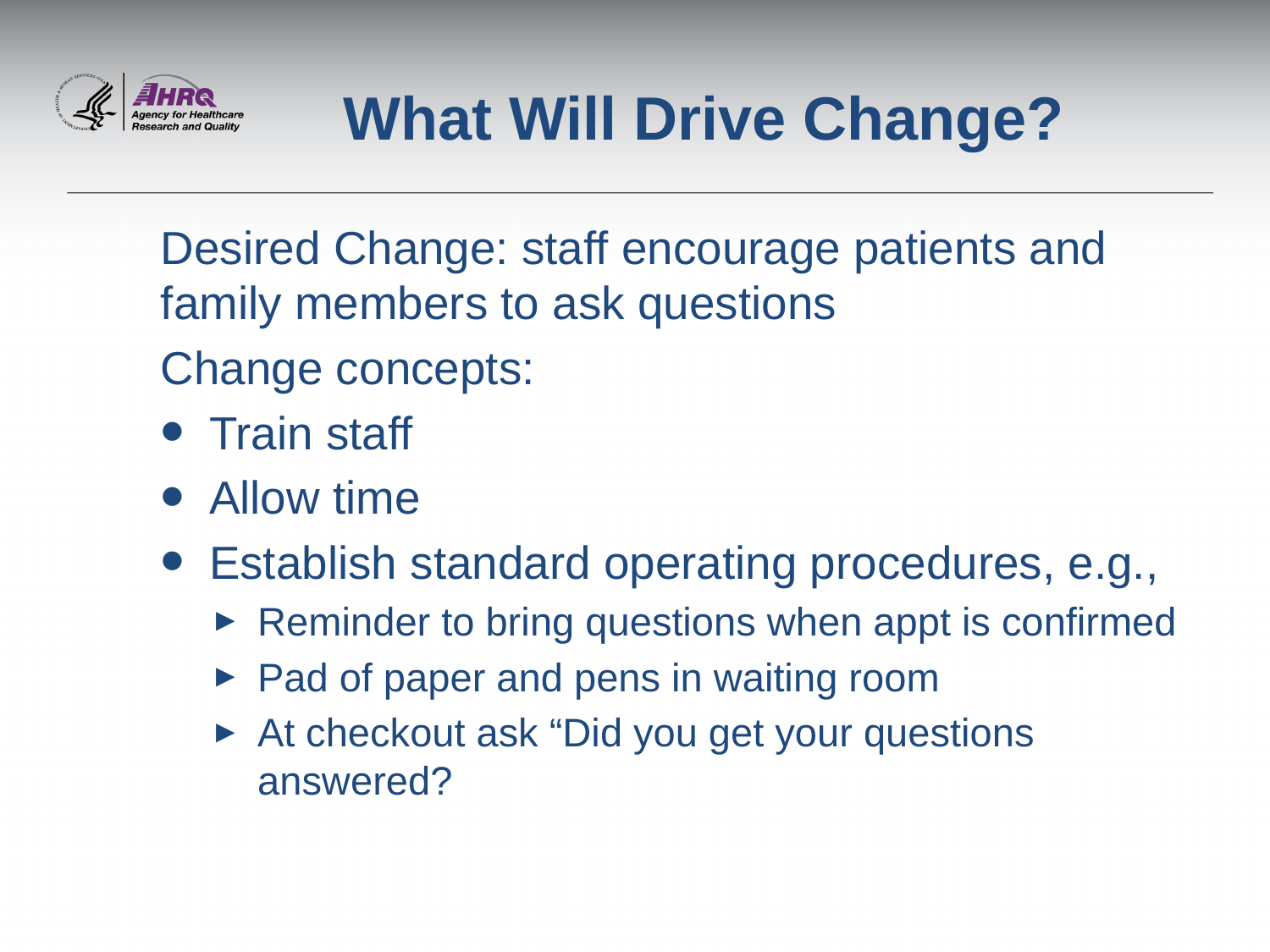

# What Will Drive Change?
Desired Change: staff encourage patients and family members to ask questions
Change concepts:
Train staff
Allow time
Establish standard operating procedures, e.g.,
Reminder to bring questions when appt is confirmed
Pad of paper and pens in waiting room
At checkout ask “Did you get your questions answered?